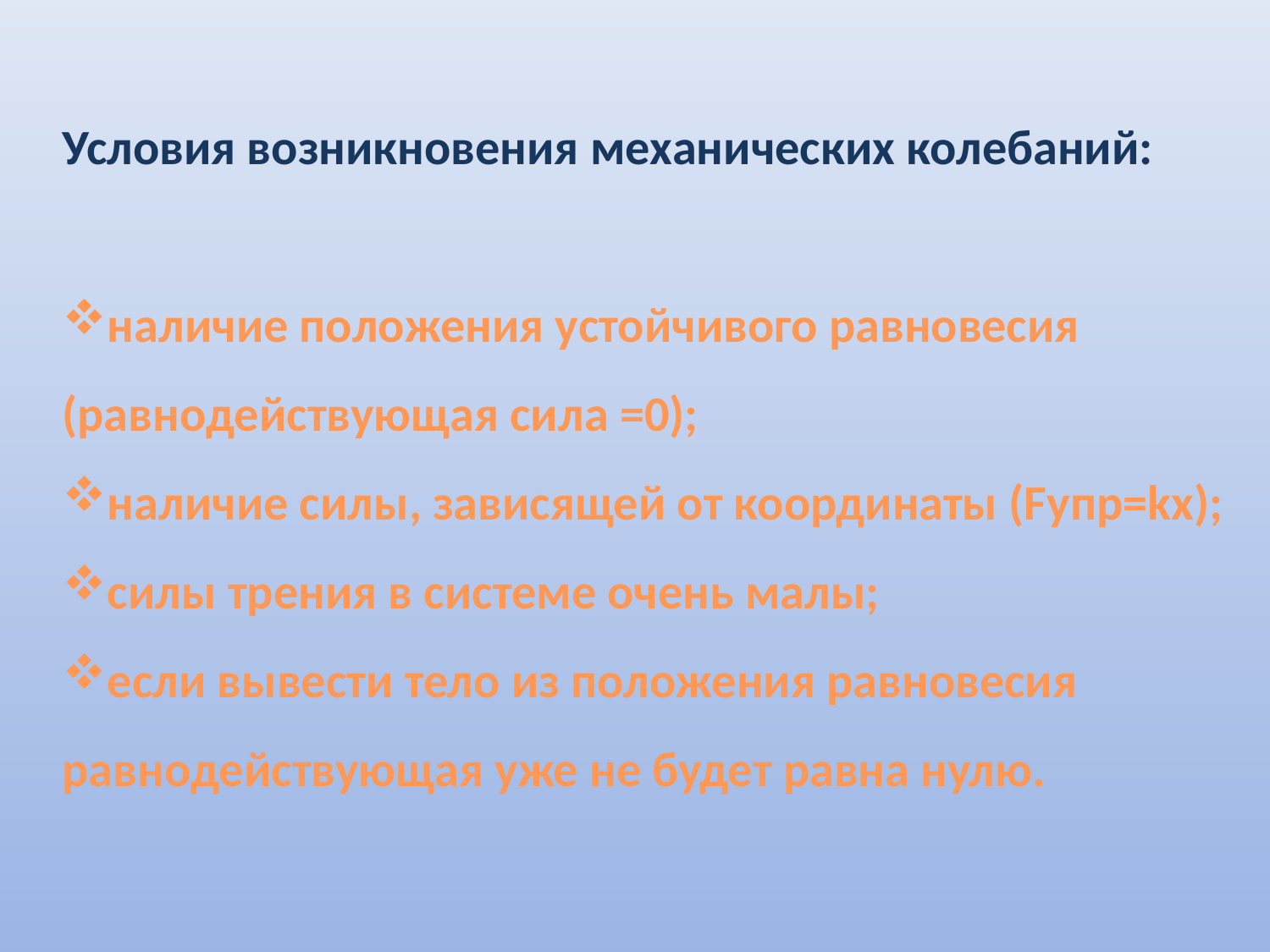

Условия возникновения механических колебаний:

наличие положения устойчивого равновесия (равнодействующая сила =0);
наличие силы, зависящей от координаты (Fупр=kx);
силы трения в системе очень малы;
если вывести тело из положения равновесия равнодействующая уже не будет равна нулю.